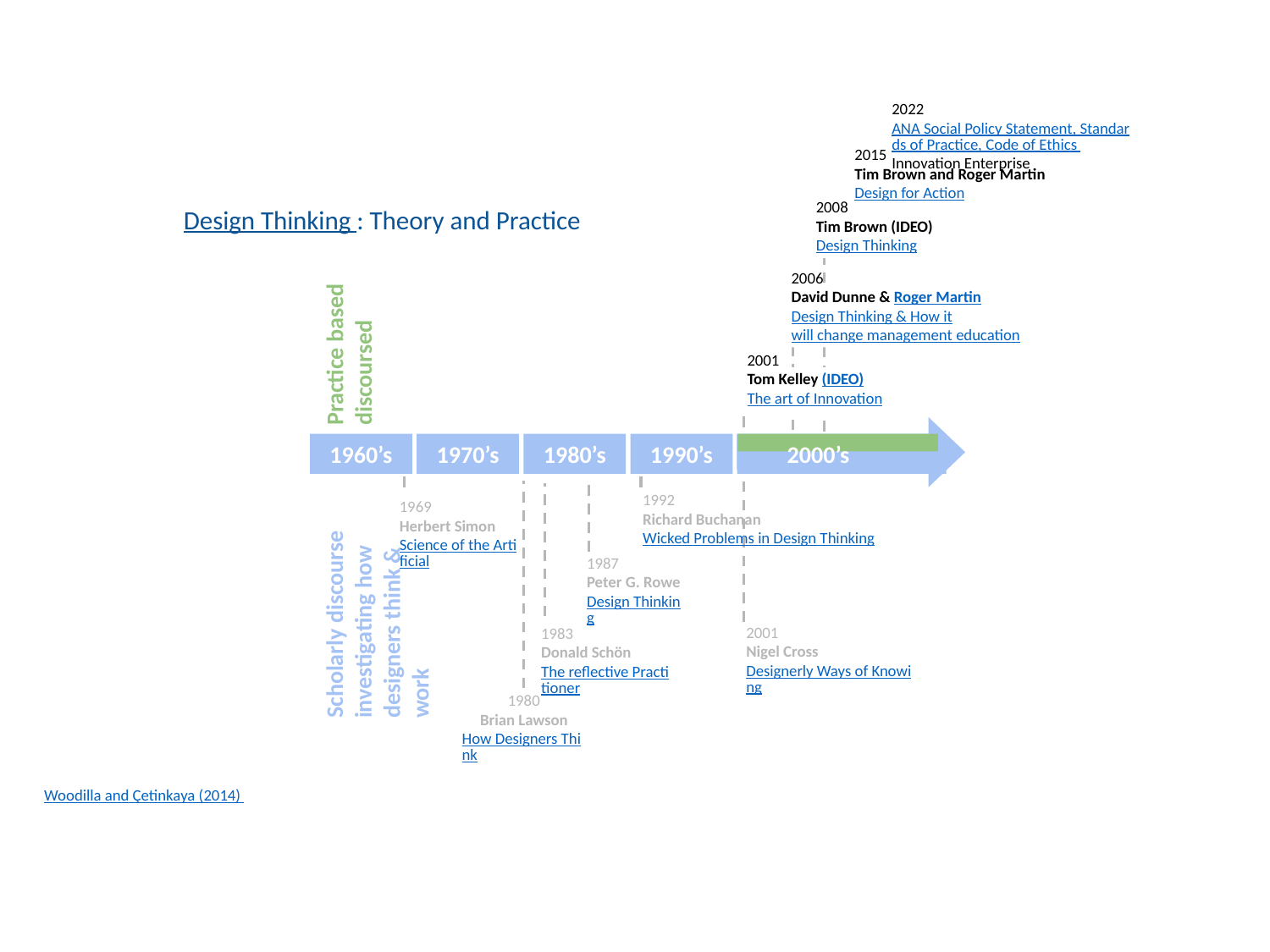

2022 ANA Social Policy Statement, Standards of Practice, Code of Ethics
Innovation Enterprise
2015
Tim Brown and Roger Martin
Design for Action
# Design Thinking : Theory and Practice
2008
Tim Brown (IDEO)
Design Thinking
2006
David Dunne & Roger Martin
Design Thinking & How it
will change management education

Practice based discoursed

2001
Tom Kelley (IDEO)
The art of Innovation

1960’s
1970’s
1980’s
1990’s

2000’s
1992
Richard Buchanan
Wicked Problems in Design Thinking
1969
Herbert Simon
Science of the Artificial
1987
Peter G. Rowe
Design Thinking
Scholarly discourse
investigating how
designers think & work
2001
Nigel Cross
Designerly Ways of Knowing
1983
Donald Schön
The reflective Practitioner
1980
Brian Lawson
How Designers Think
JWoodilla and Çetinkaya (2014)